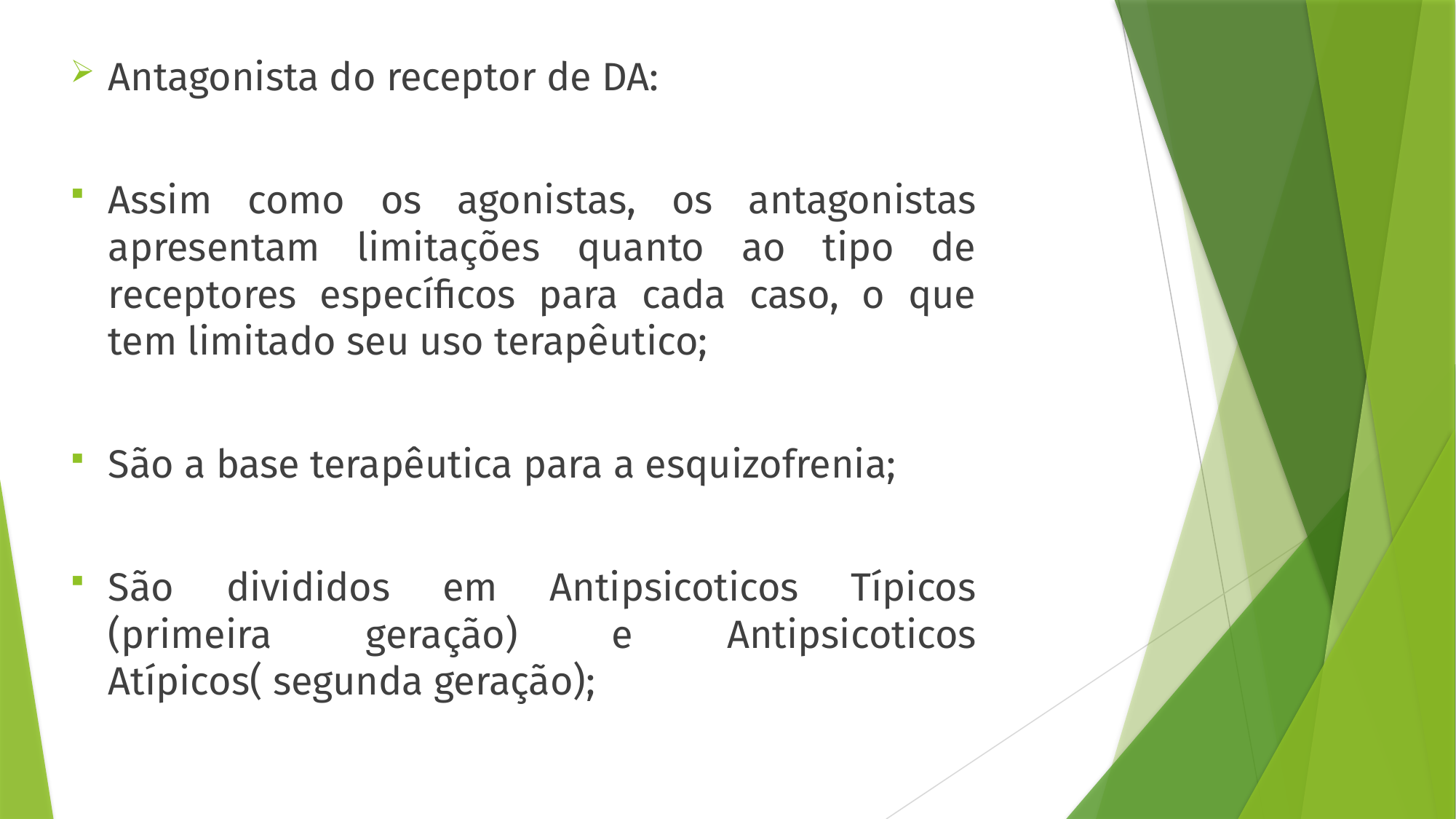

Antagonista do receptor de DA:

Assim como os agonistas, os antagonistas apresentam limitações quanto ao tipo de receptores específicos para cada caso, o que tem limitado seu uso terapêutico;

São a base terapêutica para a esquizofrenia;

São divididos em Antipsicoticos Típicos (primeira geração) e Antipsicoticos Atípicos( segunda geração);